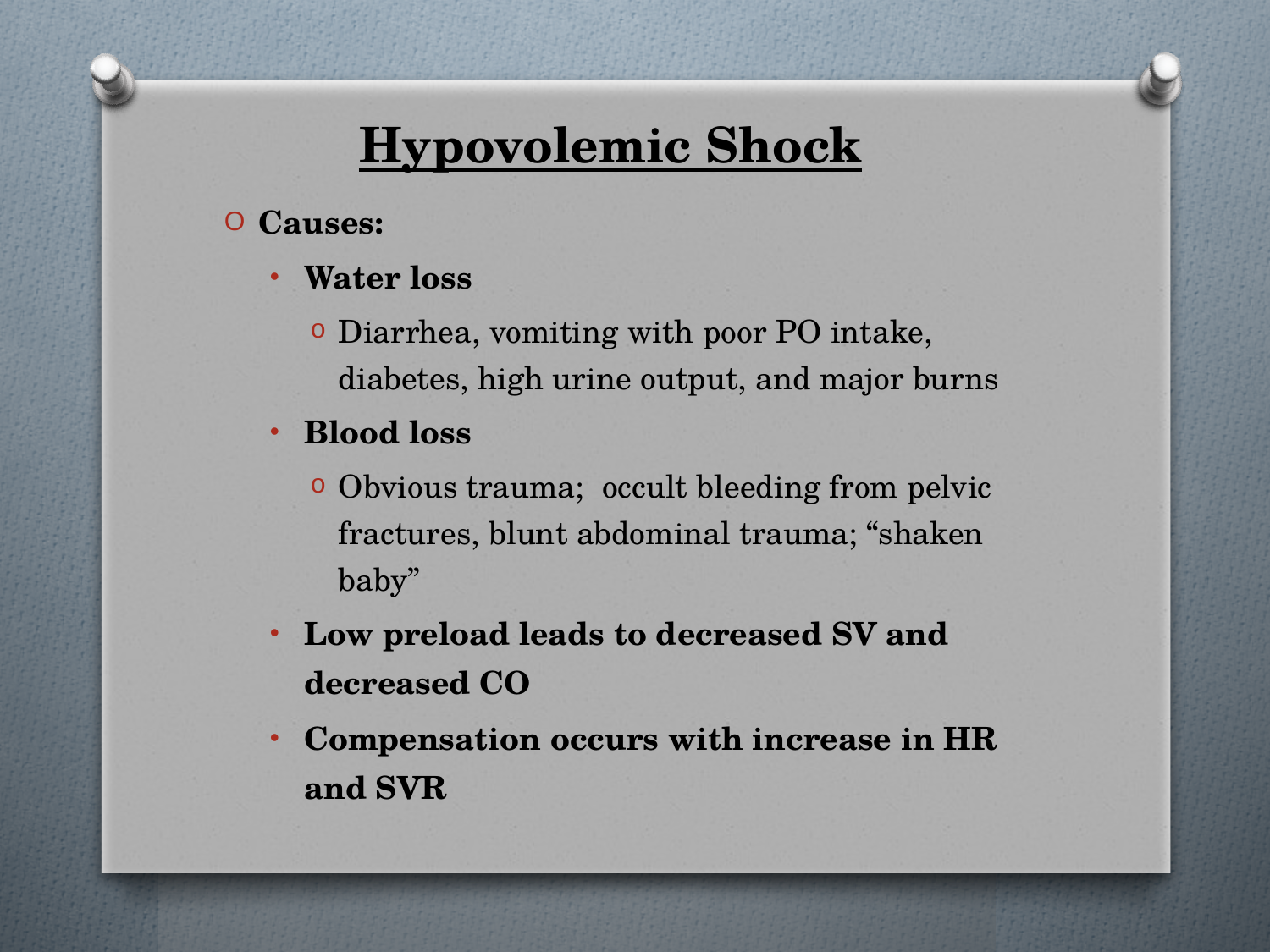

Hypovolemic Shock
Causes:
Water loss
Diarrhea, vomiting with poor PO intake, diabetes, high urine output, and major burns
Blood loss
Obvious trauma;  occult bleeding from pelvic fractures, blunt abdominal trauma; “shaken baby”
Low preload leads to decreased SV and decreased CO
Compensation occurs with increase in HR and SVR